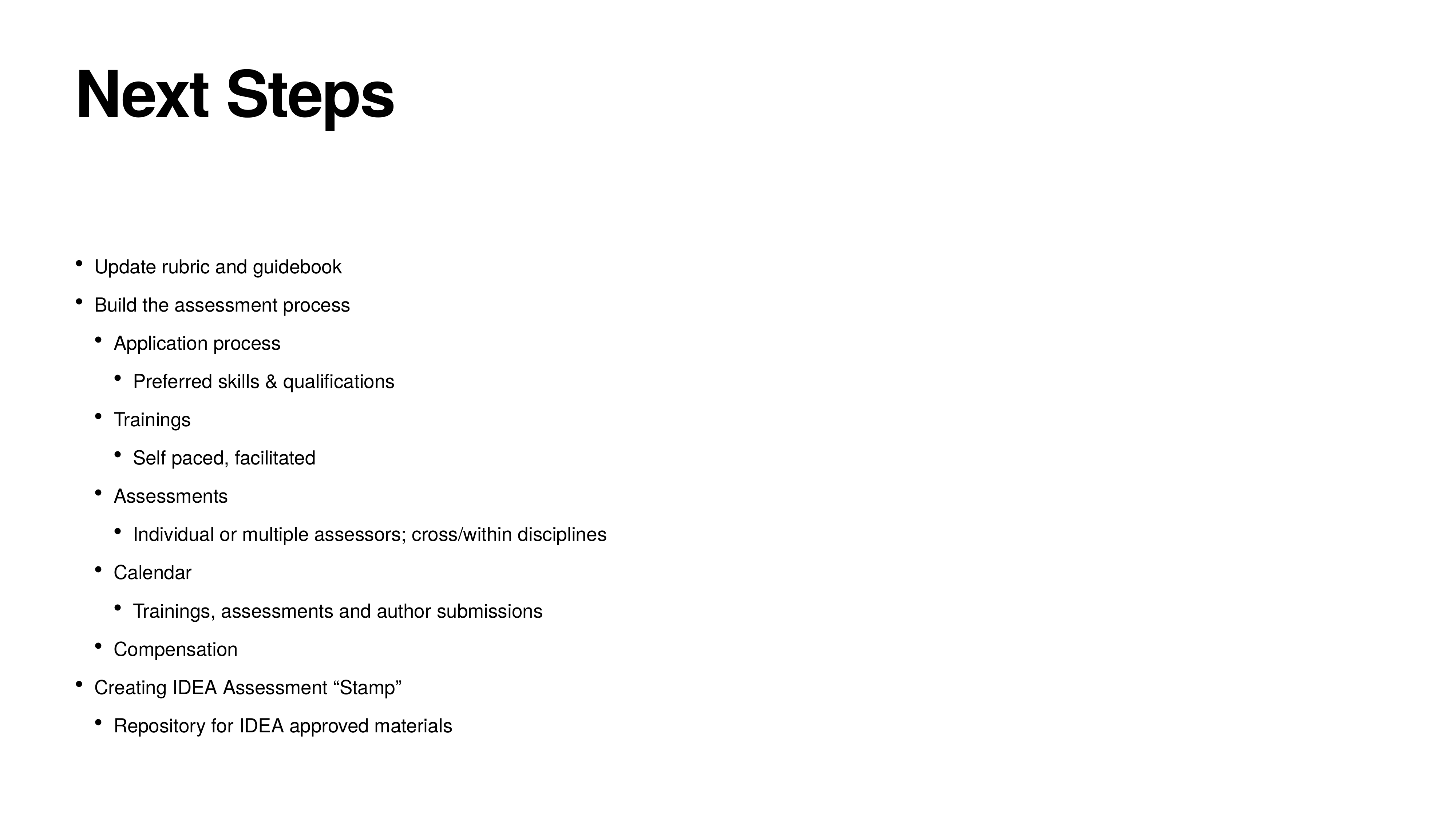

# Next Steps

Update rubric and guidebook
Build the assessment process
Application process
Preferred skills & qualifications
Trainings
Self paced, facilitated
Assessments
Individual or multiple assessors; cross/within disciplines
Calendar
Trainings, assessments and author submissions
Compensation
Creating IDEA Assessment “Stamp”
Repository for IDEA approved materials